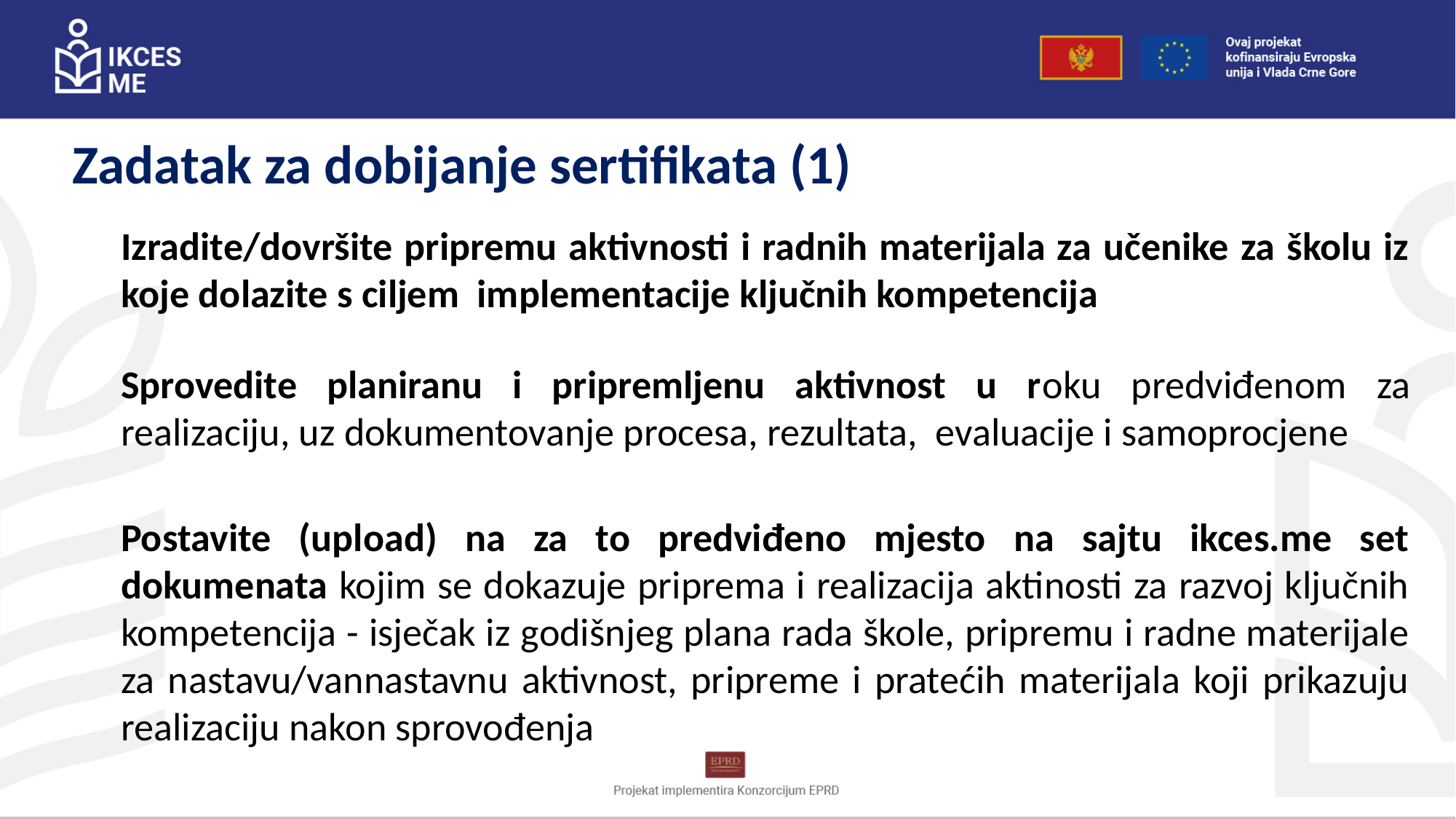

Zadatak za dobijanje sertifikata (1)
Izradite/dovršite pripremu aktivnosti i radnih materijala za učenike za školu iz koje dolazite s ciljem  implementacije ključnih kompetencija

Sprovedite planiranu i pripremljenu aktivnost u roku predviđenom za realizaciju, uz dokumentovanje procesa, rezultata,  evaluacije i samoprocjene

Postavite (upload) na za to predviđeno mjesto na sajtu ikces.me set dokumenata kojim se dokazuje priprema i realizacija aktinosti za razvoj ključnih kompetencija - isječak iz godišnjeg plana rada škole, pripremu i radne materijale za nastavu/vannastavnu aktivnost, pripreme i pratećih materijala koji prikazuju realizaciju nakon sprovođenja